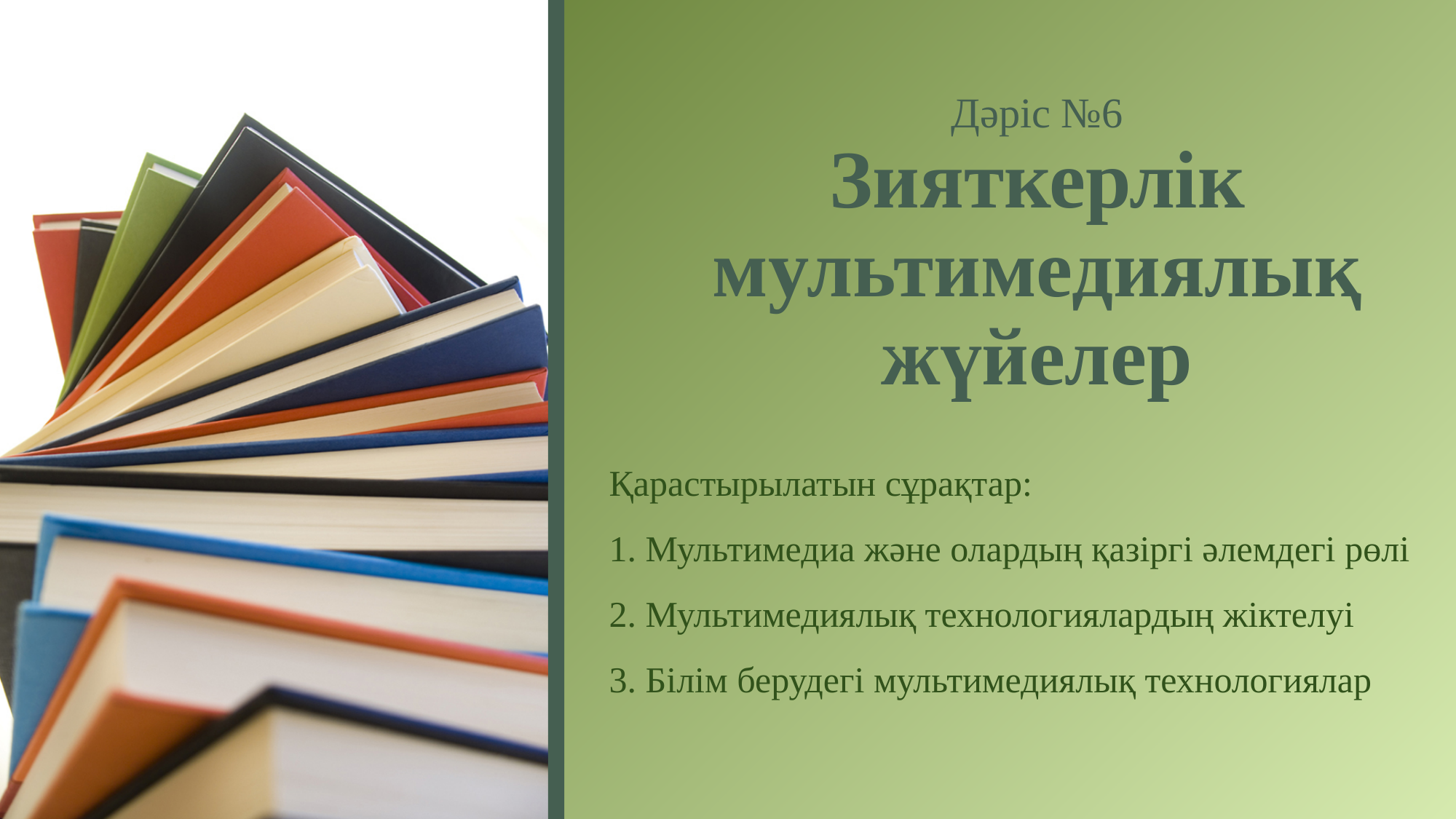

# Дәріс №6 Зияткерлік мультимедиялық жүйелер
Қарастырылатын сұрақтар:
1. Мультимедиа және олардың қазіргі әлемдегі рөлі
2. Мультимедиялық технологиялардың жіктелуі
3. Білім берудегі мультимедиялық технологиялар